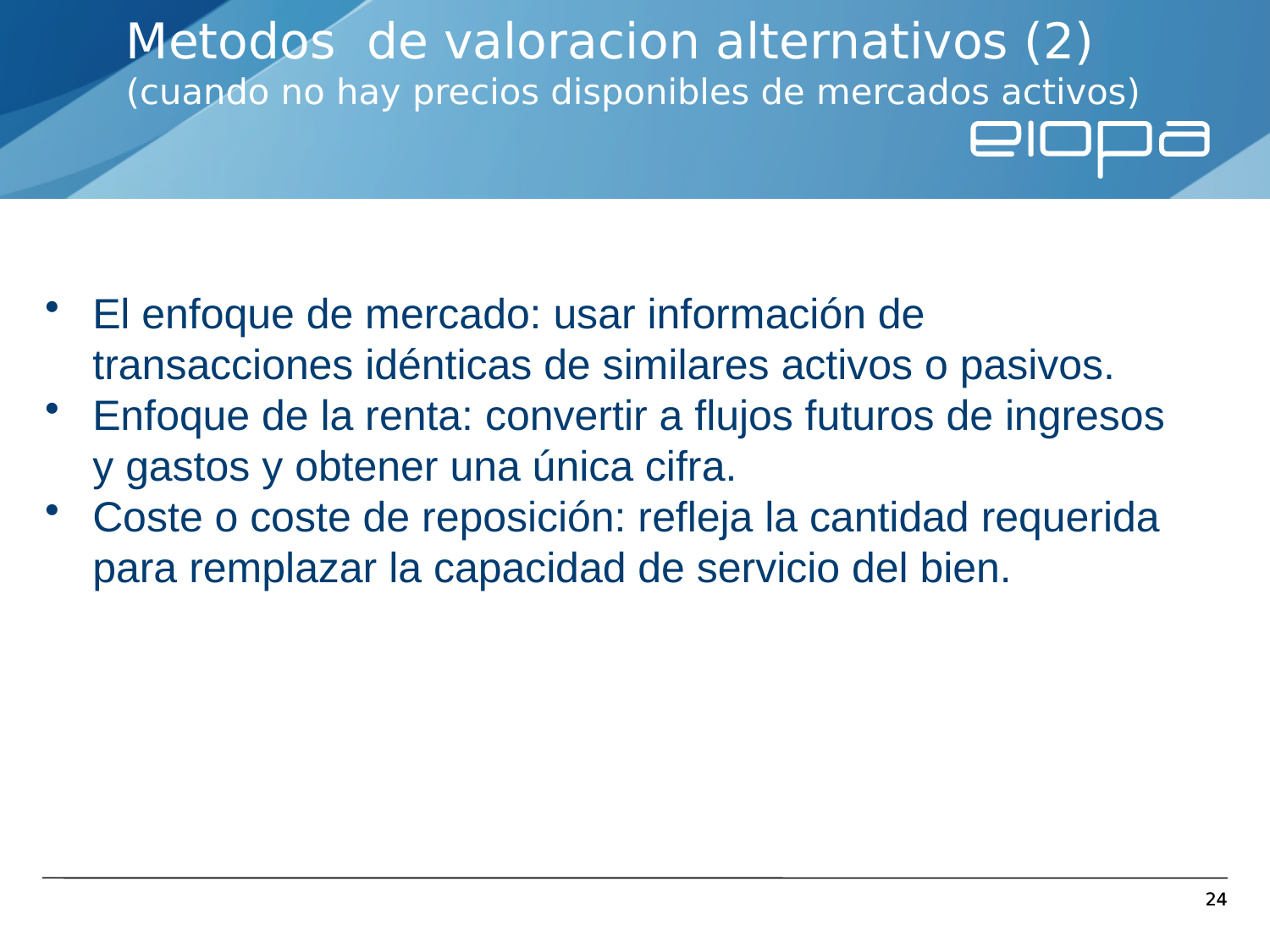

Metodos  de valoracion alternativos (2)
(cuando no hay precios disponibles de mercados activos)

El enfoque de mercado: usar información de transacciones idénticas de similares activos o pasivos.
Enfoque de la renta: convertir a flujos futuros de ingresos y gastos y obtener una única cifra.
Coste o coste de reposición: refleja la cantidad requerida para remplazar la capacidad de servicio del bien.

24
24